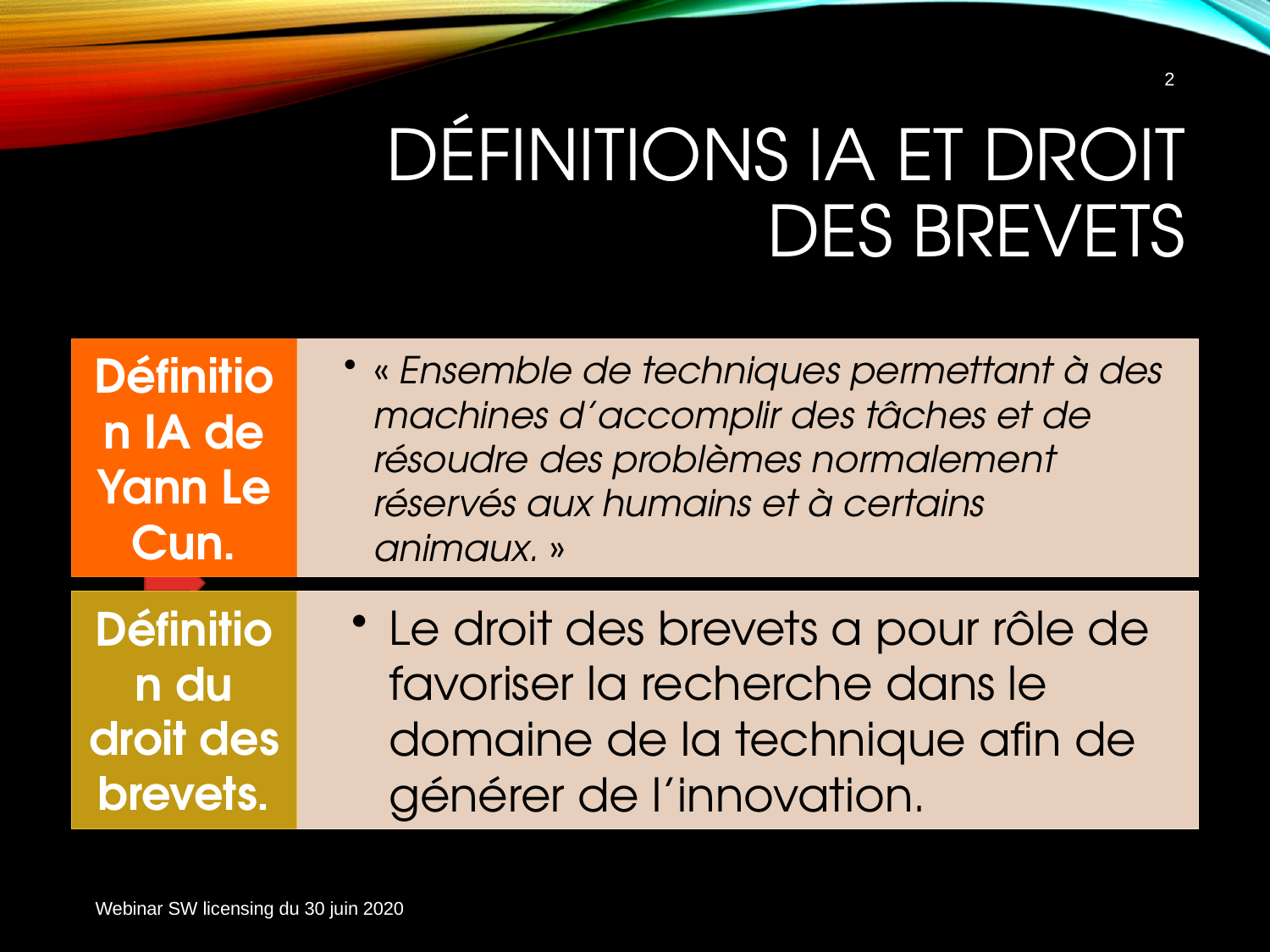

2
# Définitions IA et droit des brevets
Définition IA de Yann Le Cun.
« Ensemble de techniques permettant à des machines d’accomplir des tâches et de résoudre des problèmes normalement réservés aux humains et à certains animaux. »
Définition du droit des brevets.
Le droit des brevets a pour rôle de favoriser la recherche dans le domaine de la technique afin de générer de l’innovation.

Webinar SW licensing du 30 juin 2020